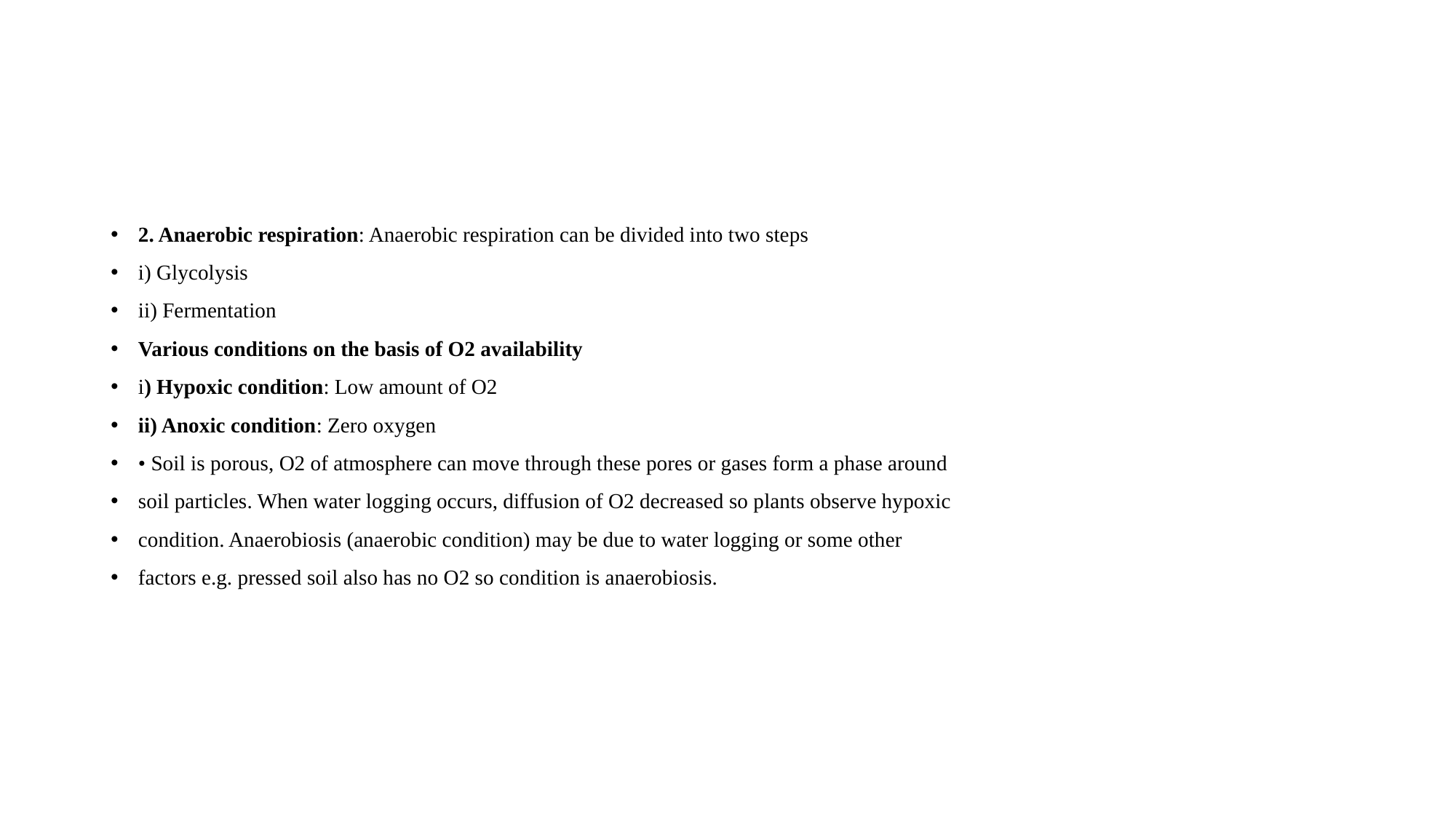

2. Anaerobic respiration: Anaerobic respiration can be divided into two steps
i) Glycolysis
ii) Fermentation
Various conditions on the basis of O2 availability
i) Hypoxic condition: Low amount of O2
ii) Anoxic condition: Zero oxygen
• Soil is porous, O2 of atmosphere can move through these pores or gases form a phase around
soil particles. When water logging occurs, diffusion of O2 decreased so plants observe hypoxic
condition. Anaerobiosis (anaerobic condition) may be due to water logging or some other
factors e.g. pressed soil also has no O2 so condition is anaerobiosis.